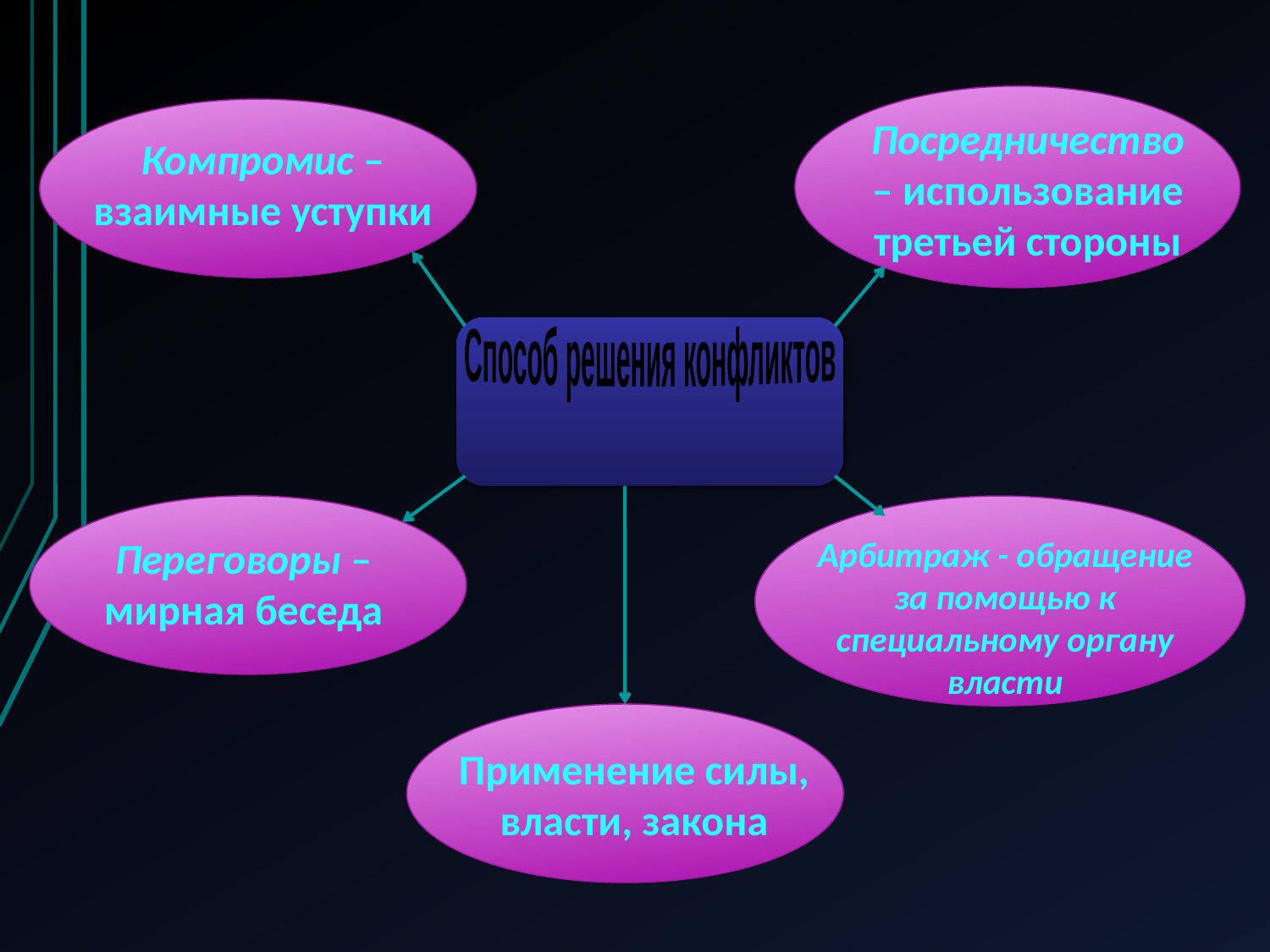

Посредничество – использование третьей стороны
Компромис – взаимные уступки

Способ решения конфликтов

Переговоры – мирная беседа
Арбитраж - обращение за помощью к специальному органу власти

Применение силы, власти, закона